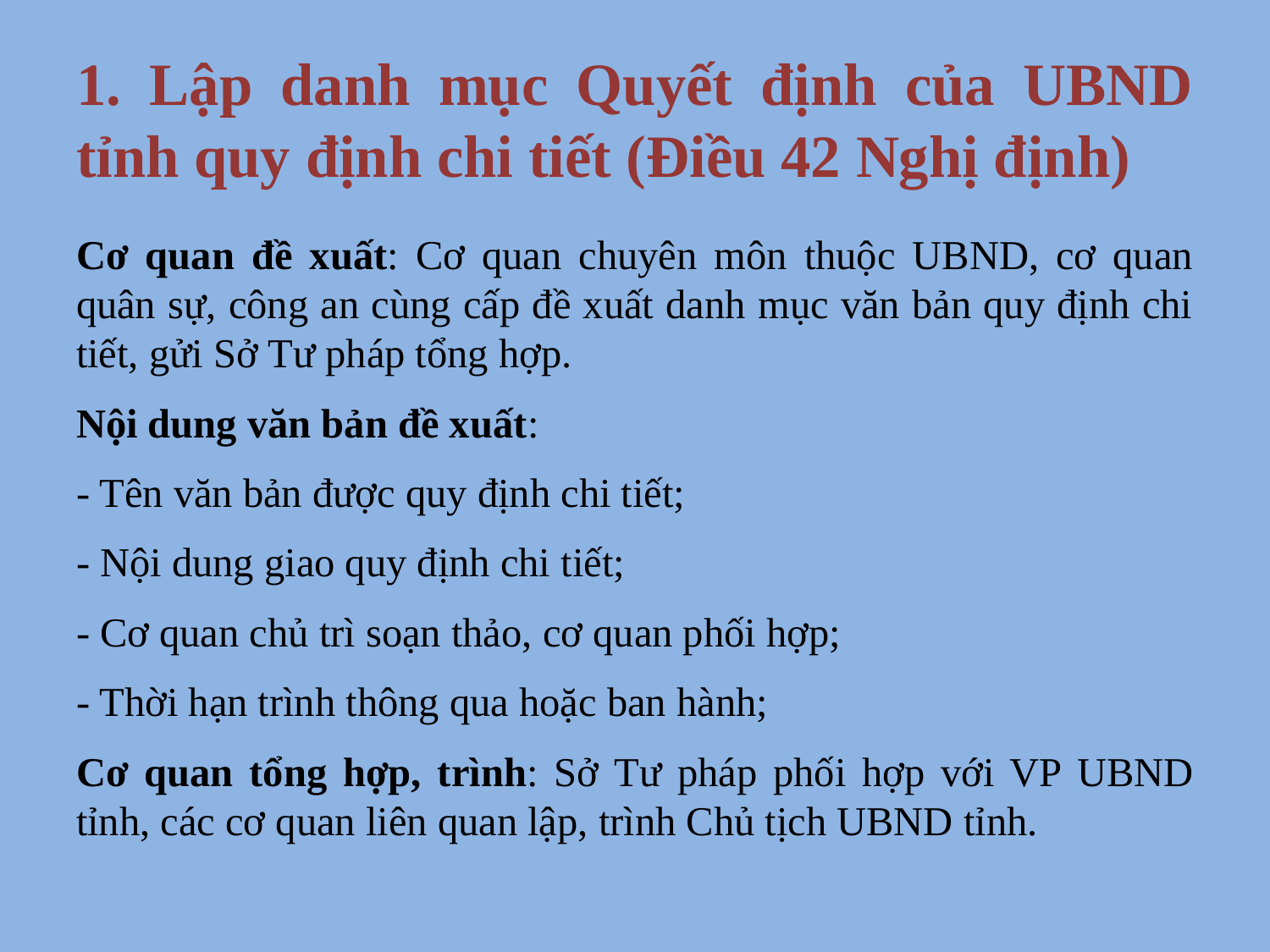

# 1. Lập danh mục Quyết định của UBND tỉnh quy định chi tiết (Điều 42 Nghị định)
Cơ quan đề xuất: Cơ quan chuyên môn thuộc UBND, cơ quan quân sự, công an cùng cấp đề xuất danh mục văn bản quy định chi tiết, gửi Sở Tư pháp tổng hợp.
Nội dung văn bản đề xuất:
- Tên văn bản được quy định chi tiết;
- Nội dung giao quy định chi tiết;
- Cơ quan chủ trì soạn thảo, cơ quan phối hợp;
- Thời hạn trình thông qua hoặc ban hành;
Cơ quan tổng hợp, trình: Sở Tư pháp phối hợp với VP UBND tỉnh, các cơ quan liên quan lập, trình Chủ tịch UBND tỉnh.